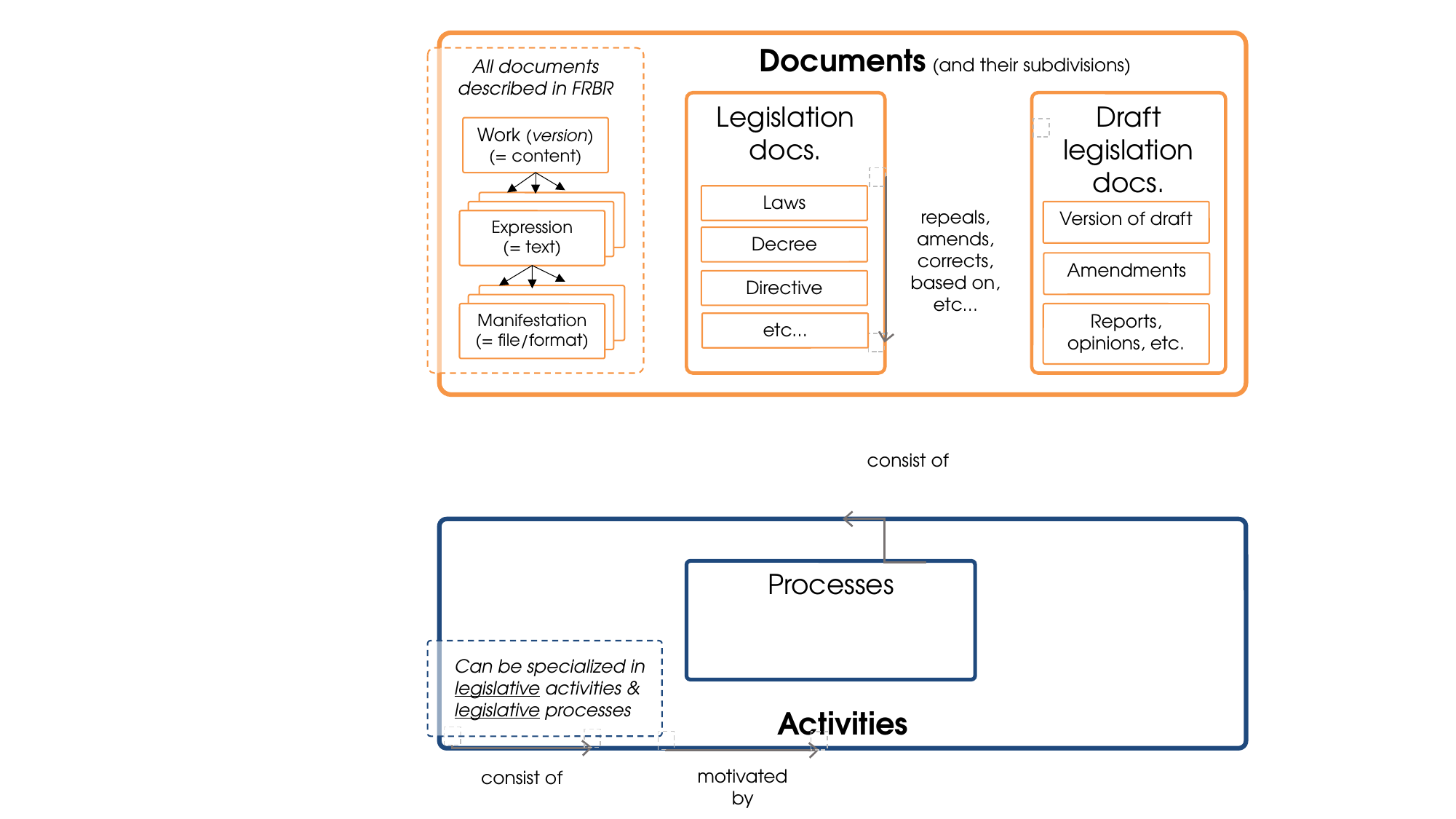

Documents
All documents described in FRBR
(and their subdivisions)
Legislation docs.
Draft legislation docs.
Work (version)
(= content)

Laws
Expression
(= text)
repeals,
amends,
corrects,
based on,
etc…
Expression
(= text)
Version of draft
Expression
(= text)
Decree
Amendments
Directive
Expression
(= text)
Expression
(= text)
Manifestation
(= file/format)
Reports, opinions, etc.
etc…

consist of
Activities
Processes

Can be specialized in legislative activities & legislative processes

motivated by
consist of